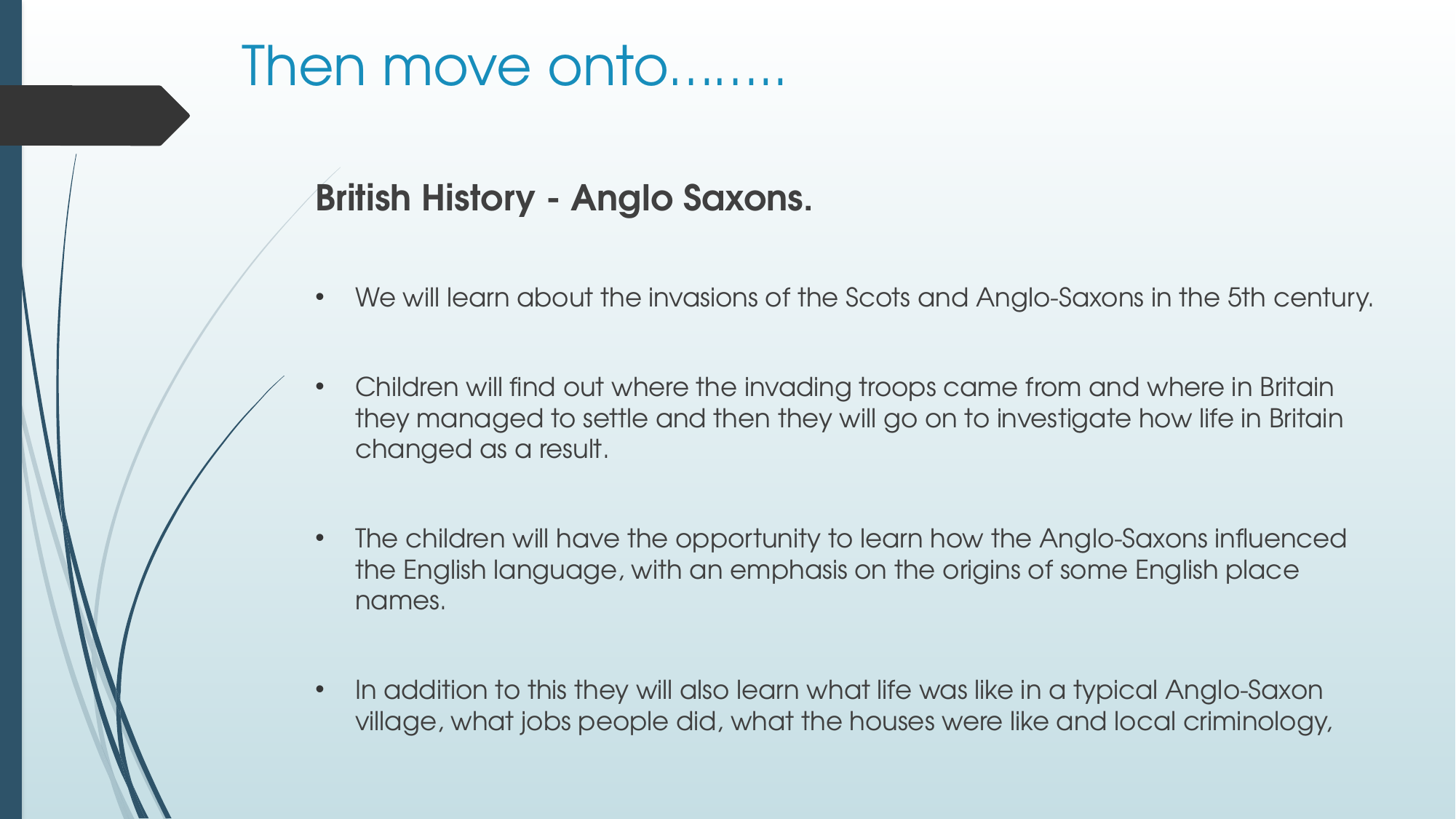

# Then move onto……..

British History - Anglo Saxons.

We will learn about the invasions of the Scots and Anglo-Saxons in the 5th century.

Children will find out where the invading troops came from and where in Britain they managed to settle and then they will go on to investigate how life in Britain changed as a result.

The children will have the opportunity to learn how the Anglo-Saxons influenced the English language, with an emphasis on the origins of some English place names.

In addition to this they will also learn what life was like in a typical Anglo-Saxon village, what jobs people did, what the houses were like and local criminology,